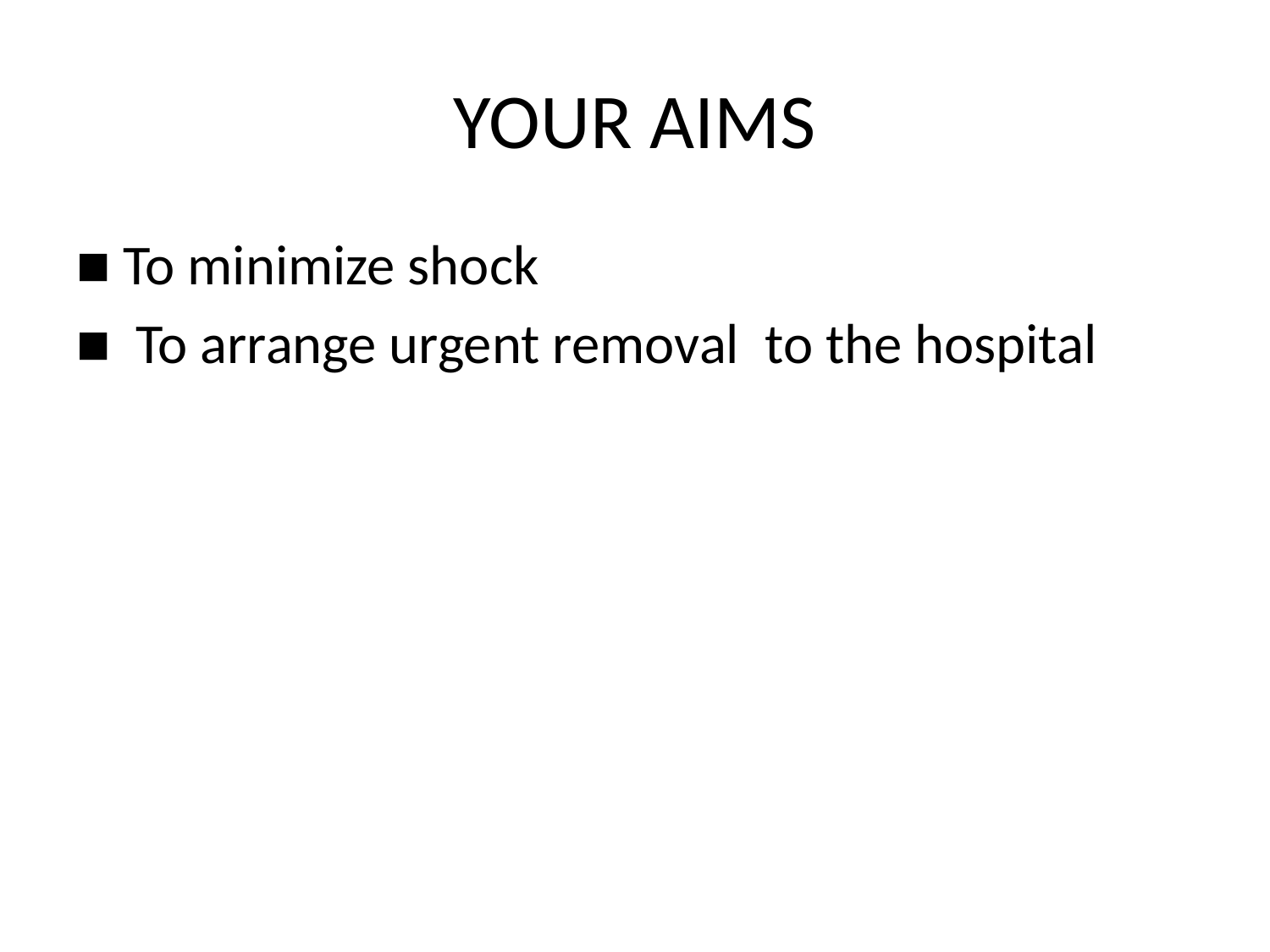

# YOUR AIMS
■ To minimize shock
■  To arrange urgent removal  to the hospital